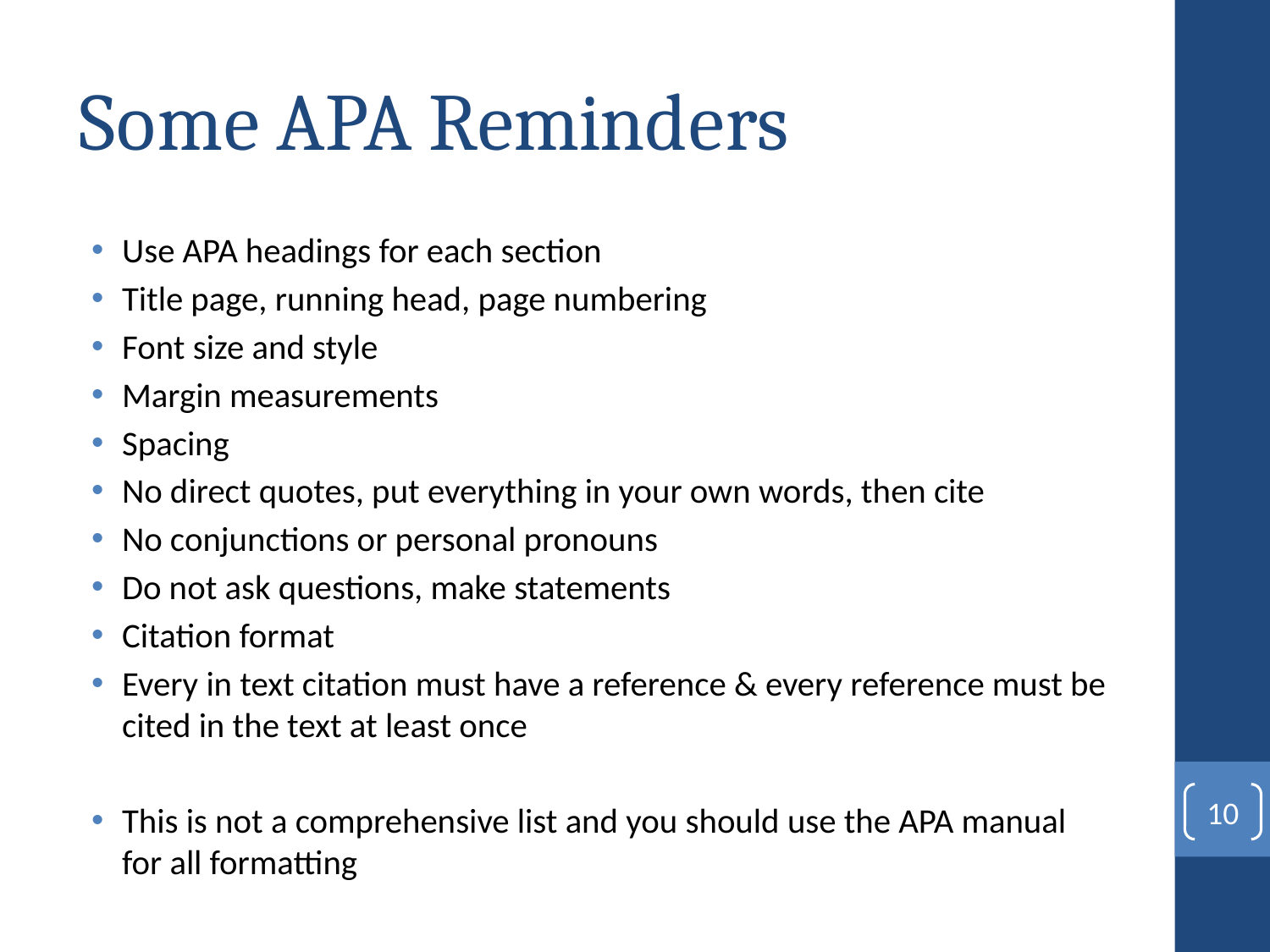

# Some APA Reminders
Use APA headings for each section
Title page, running head, page numbering
Font size and style
Margin measurements
Spacing
No direct quotes, put everything in your own words, then cite
No conjunctions or personal pronouns
Do not ask questions, make statements
Citation format
Every in text citation must have a reference & every reference must be cited in the text at least once

This is not a comprehensive list and you should use the APA manual for all formatting

10